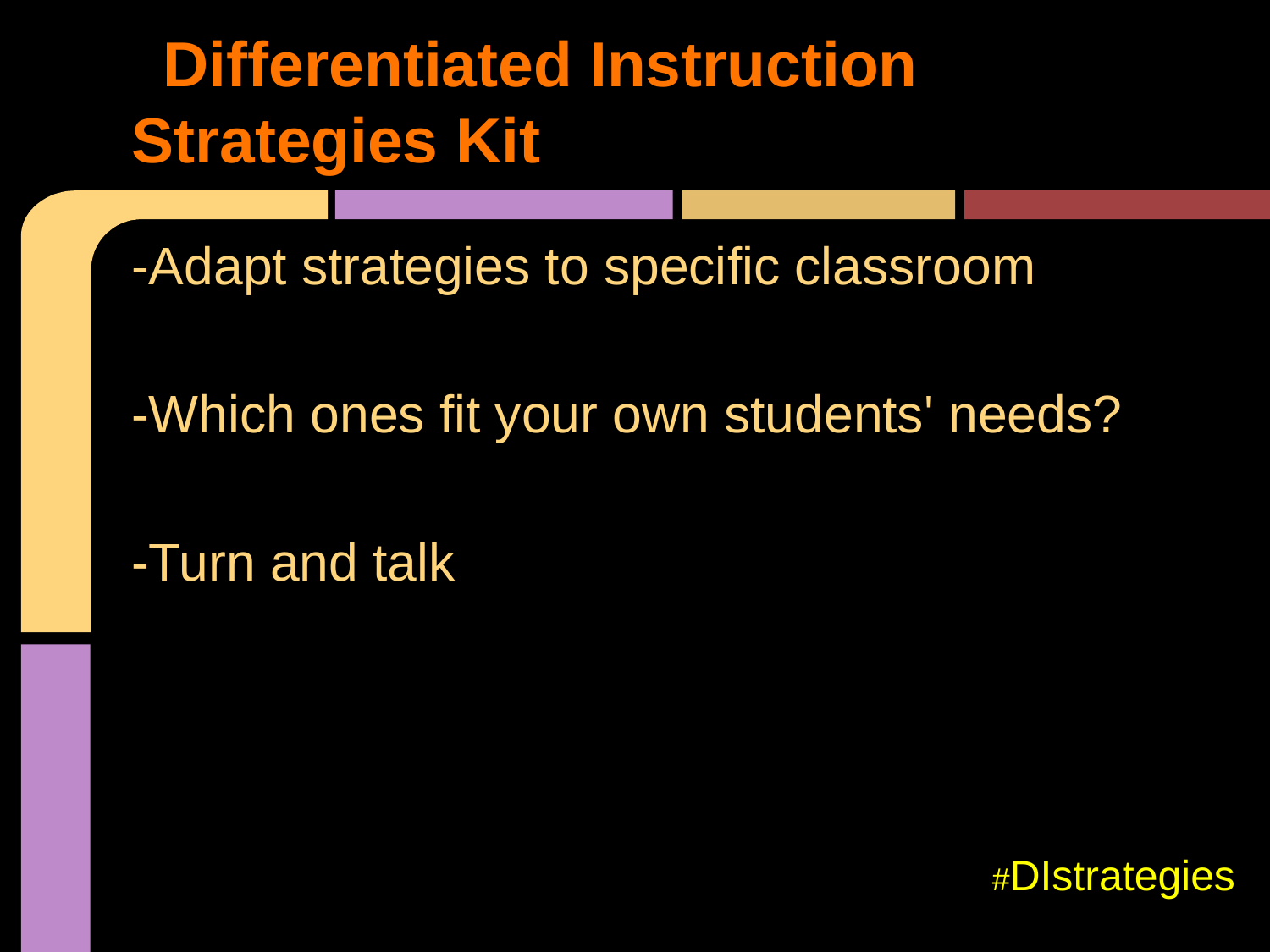

# Differentiated Instruction Strategies Kit
-Adapt strategies to specific classroom

-Which ones fit your own students' needs?

-Turn and talk

#DIstrategies